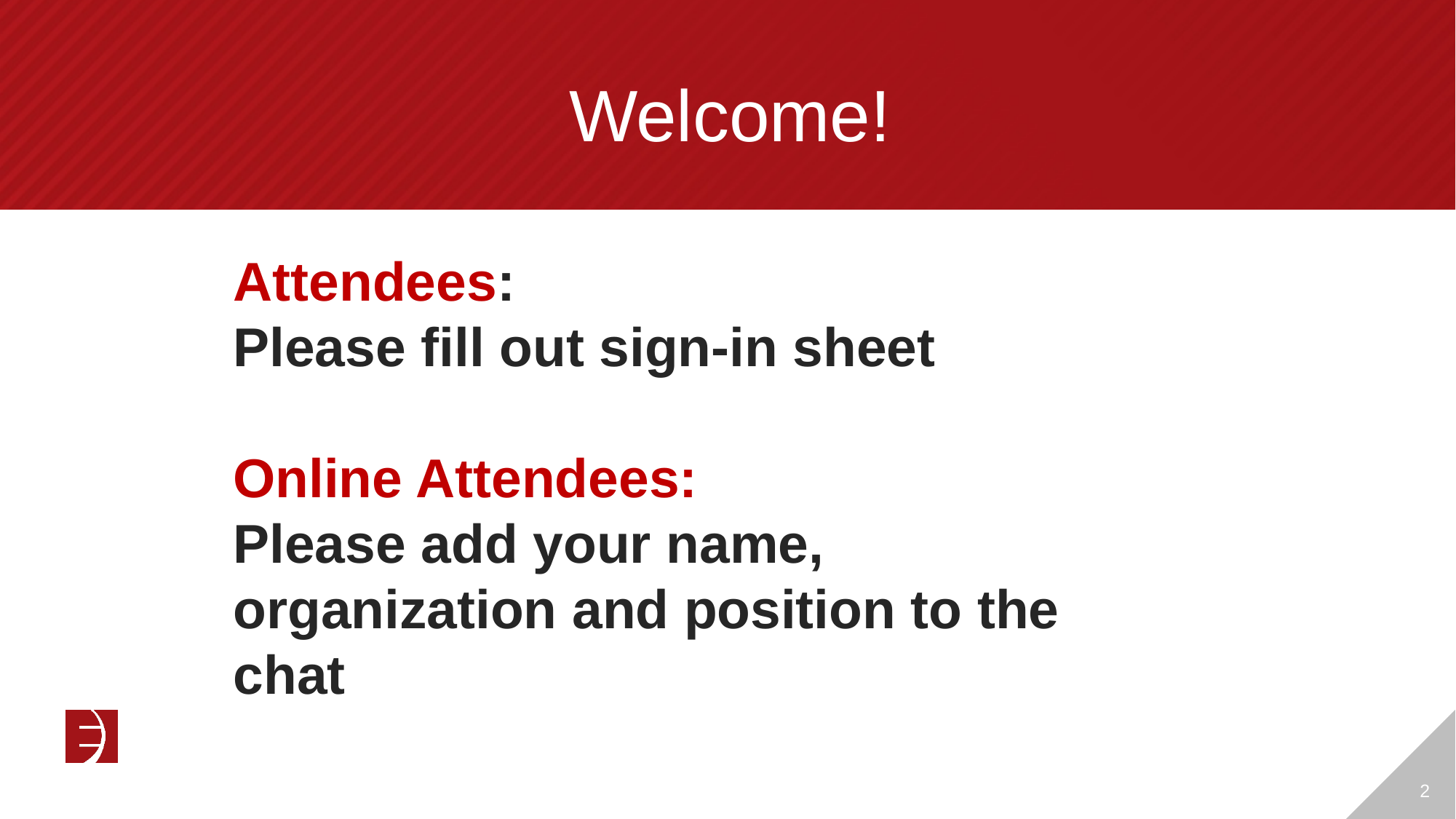

# Welcome!
Attendees:
Please fill out sign-in sheet

Online Attendees:
Please add your name, organization and position to the chat